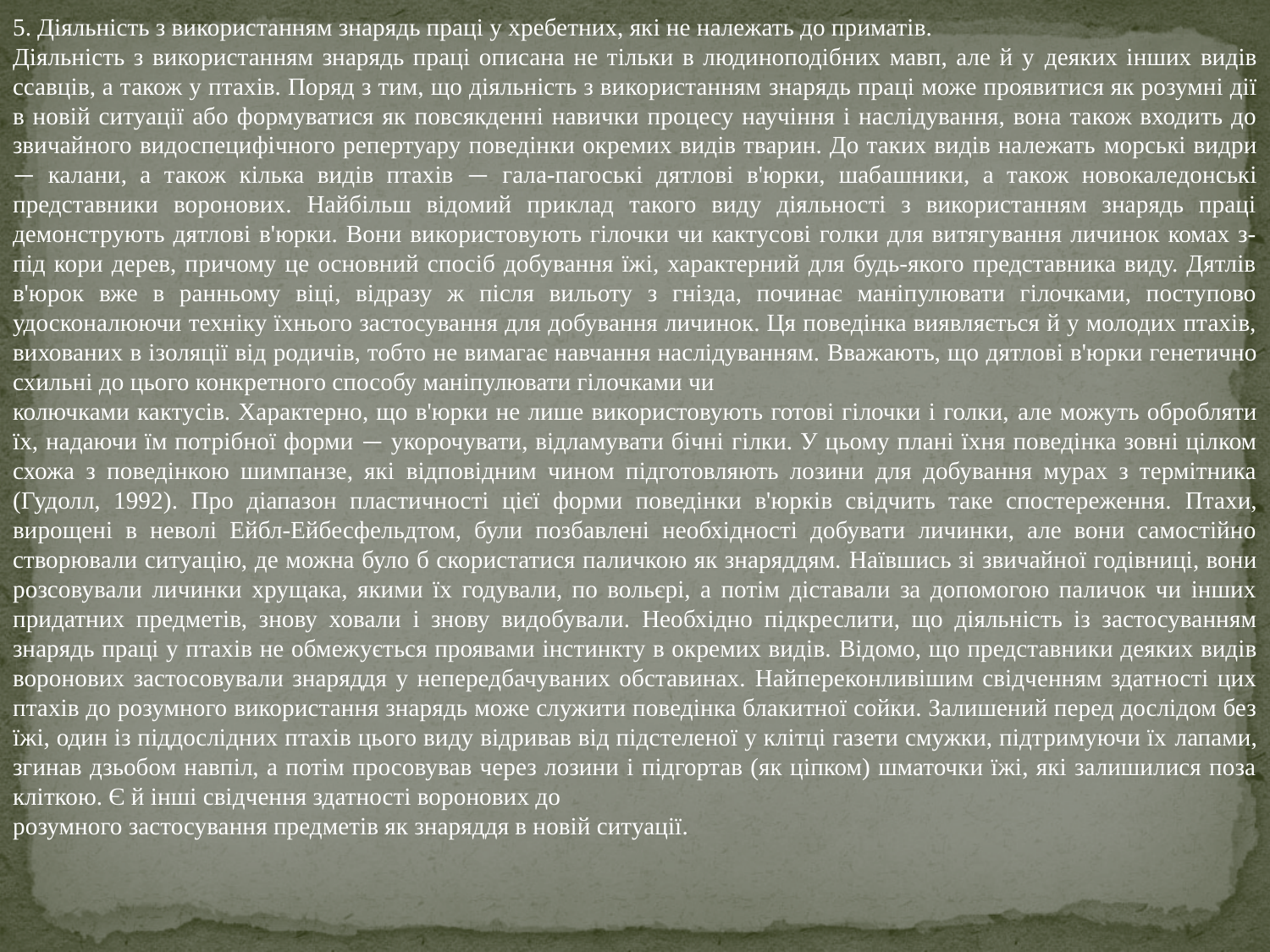

5. Діяльність з використанням знарядь праці у хребетних, які не належать до приматів.
Діяльність з використанням знарядь праці описана не тільки в людиноподібних мавп, але й у деяких інших видів ссавців, а також у птахів. Поряд з тим, що діяльність з використанням знарядь праці може проявитися як розумні дії в новій ситуації або формуватися як повсякденні навички процесу научіння і наслідування, вона також входить до звичайного видоспецифічного репертуару поведінки окремих видів тварин. До таких видів належать морські видри — калани, а також кілька видів птахів — гала-пагоські дятлові в'юрки, шабашники, а також новокаледонські представники воронових. Найбільш відомий приклад такого виду діяльності з використанням знарядь праці демонструють дятлові в'юрки. Вони використовують гілочки чи кактусові голки для витягування личинок комах з-під кори дерев, причому це основний спосіб добування їжі, характерний для будь-якого представника виду. Дятлів в'юрок вже в ранньому віці, відразу ж після вильоту з гнізда, починає маніпулювати гілочками, поступово удосконалюючи техніку їхнього застосування для добування личинок. Ця поведінка виявляється й у молодих птахів, вихованих в ізоляції від родичів, тобто не вимагає навчання наслідуванням. Вважають, що дятлові в'юрки генетично схильні до цього конкретного способу маніпулювати гілочками чи
колючками кактусів. Характерно, що в'юрки не лише використовують готові гілочки і голки, але можуть обробляти їх, надаючи їм потрібної форми — укорочувати, відламувати бічні гілки. У цьому плані їхня поведінка зовні цілком схожа з поведінкою шимпанзе, які відповідним чином підготовляють лозини для добування мурах з термітника (Гудолл, 1992). Про діапазон пластичності цієї форми поведінки в'юрків свідчить таке спостереження. Птахи, вирощені в неволі Ейбл-Ейбесфельдтом, були позбавлені необхідності добувати личинки, але вони самостійно створювали ситуацію, де можна було б скористатися паличкою як знаряддям. Наївшись зі звичайної годівниці, вони розсовували личинки хрущака, якими їх годували, по вольєрі, а потім діставали за допомогою паличок чи інших придатних предметів, знову ховали і знову видобували. Необхідно підкреслити, що діяльність із застосуванням знарядь праці у птахів не обмежується проявами інстинкту в окремих видів. Відомо, що представники деяких видів воронових застосовували знаряддя у непередбачуваних обставинах. Найпереконливішим свідченням здатності цих птахів до розумного використання знарядь може служити поведінка блакитної сойки. Залишений перед дослідом без їжі, один із піддослідних птахів цього виду відривав від підстеленої у клітці газети смужки, підтримуючи їх лапами, згинав дзьобом навпіл, а потім просовував через лозини і підгортав (як ціпком) шматочки їжі, які залишилися поза кліткою. Є й інші свідчення здатності воронових до
розумного застосування предметів як знаряддя в новій ситуації.